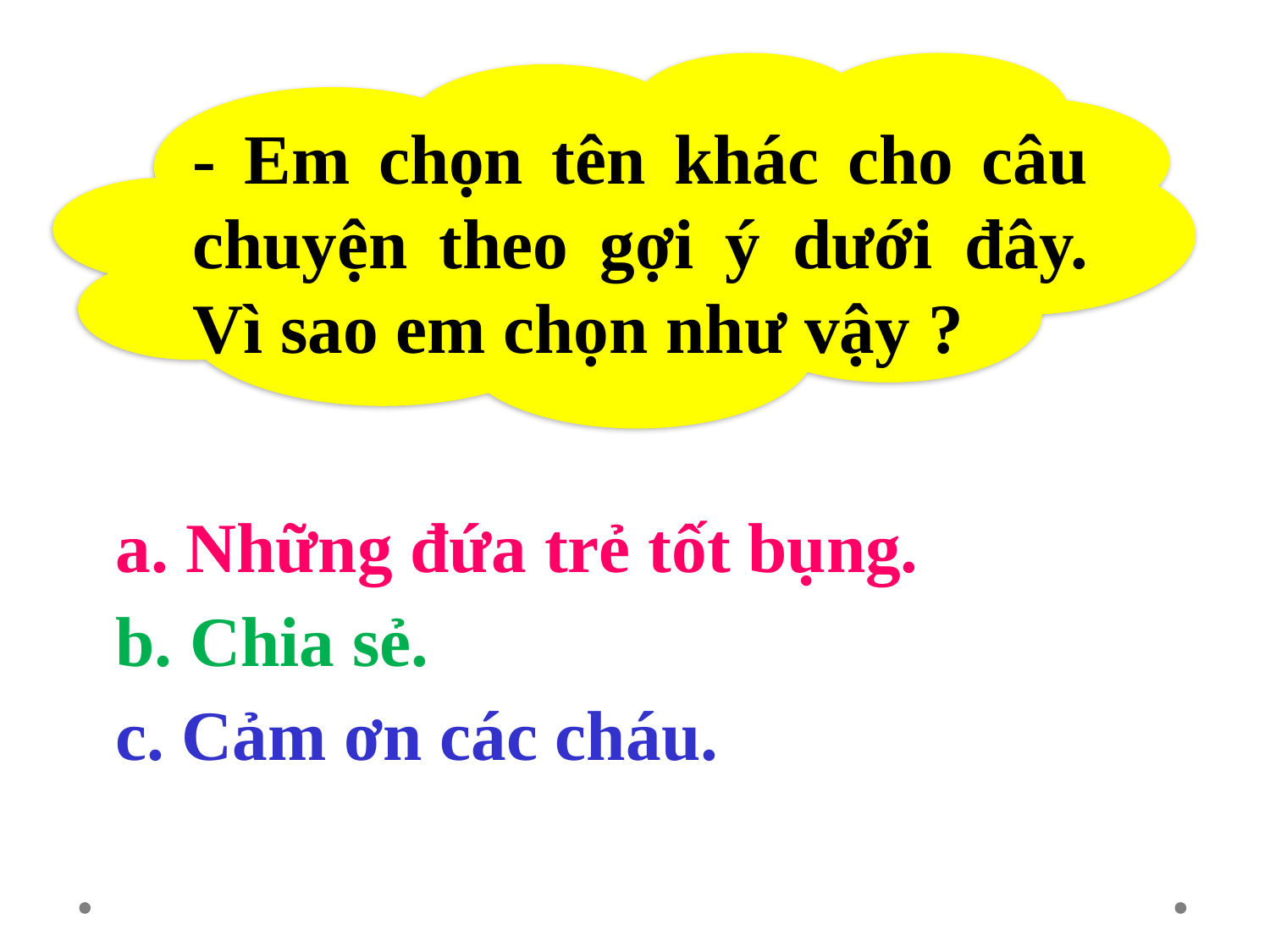

- Em chọn tên khác cho câu chuyện theo gợi ý dưới đây. Vì sao em chọn như vậy ?
a. Những đứa trẻ tốt bụng.
b. Chia sẻ.
c. Cảm ơn các cháu.